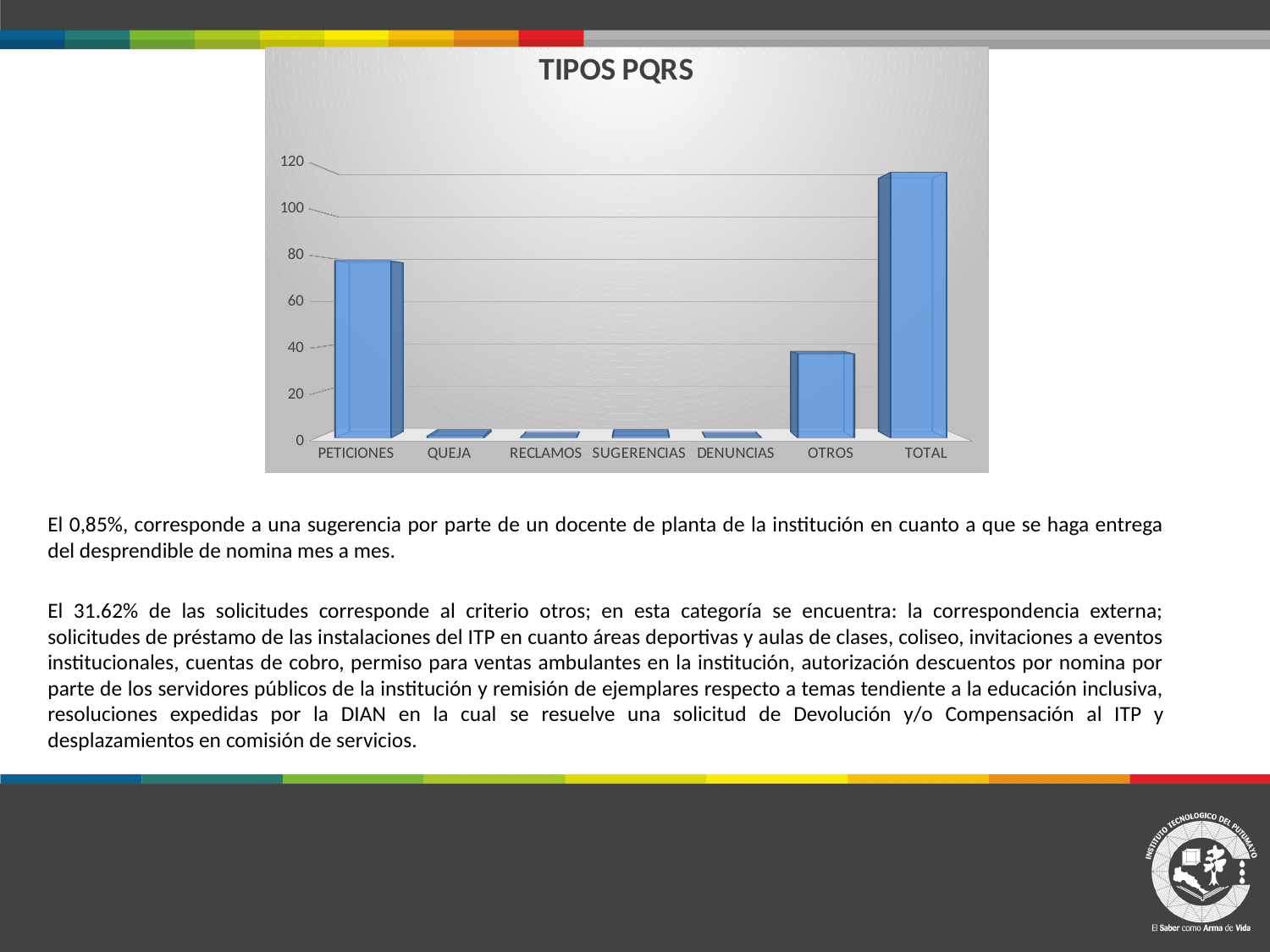

El 0,85%, corresponde a una sugerencia por parte de un docente de planta de la institución en cuanto a que se haga entrega del desprendible de nomina mes a mes.

El 31.62% de las solicitudes corresponde al criterio otros; en esta categoría se encuentra: la correspondencia externa; solicitudes de préstamo de las instalaciones del ITP en cuanto áreas deportivas y aulas de clases, coliseo, invitaciones a eventos institucionales, cuentas de cobro, permiso para ventas ambulantes en la institución, autorización descuentos por nomina por parte de los servidores públicos de la institución y remisión de ejemplares respecto a temas tendiente a la educación inclusiva, resoluciones expedidas por la DIAN en la cual se resuelve una solicitud de Devolución y/o Compensación al ITP y desplazamientos en comisión de servicios.

[unsupported chart]